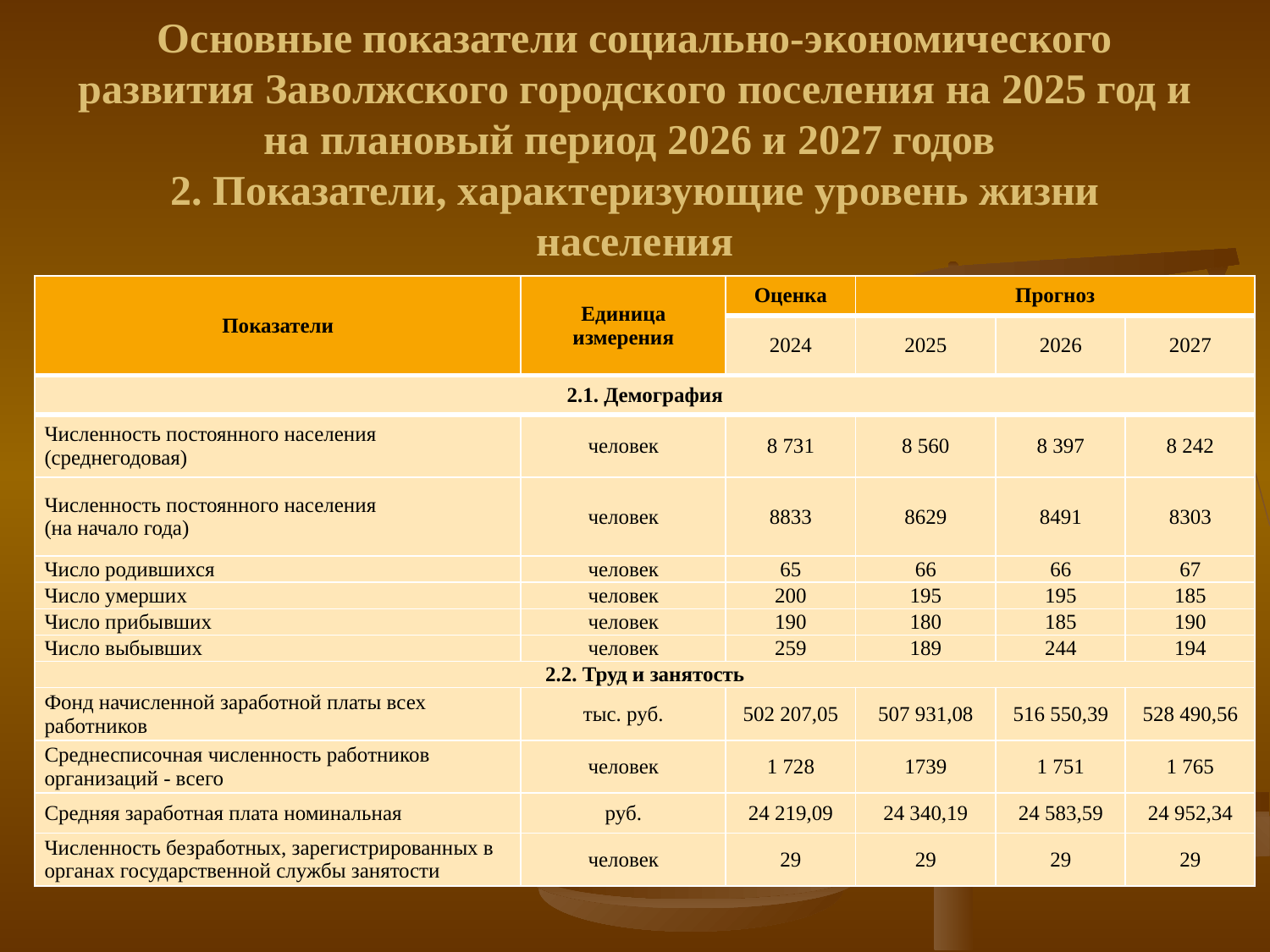

# Основные показатели социально-экономического развития Заволжского городского поселения на 2025 год и на плановый период 2026 и 2027 годов 2. Показатели, характеризующие уровень жизни населения
| Показатели | Единица измерения | Оценка | Прогноз |  |  |
| --- | --- | --- | --- | --- | --- |
|  |  | 2024 | 2025 | 2026 | 2027 |
| 2.1. Демография |  |  |  |  |  |
| Численность постоянного населения (среднегодовая) | человек | 8 731 | 8 560 | 8 397 | 8 242 |
| Численность постоянного населения (на начало года) | человек | 8833 | 8629 | 8491 | 8303 |
| Число родившихся | человек | 65 | 66 | 66 | 67 |
| Число умерших | человек | 200 | 195 | 195 | 185 |
| Число прибывших | человек | 190 | 180 | 185 | 190 |
| Число выбывших | человек | 259 | 189 | 244 | 194 |
| 2.2. Труд и занятость |  |  |  |  |  |
| Фонд начисленной заработной платы всех работников | тыс. руб. | 502 207,05 | 507 931,08 | 516 550,39 | 528 490,56 |
| Среднесписочная численность работников организаций - всего | человек | 1 728 | 1739 | 1 751 | 1 765 |
| Средняя заработная плата номинальная | руб. | 24 219,09 | 24 340,19 | 24 583,59 | 24 952,34 |
| Численность безработных, зарегистрированных в органах государственной службы занятости | человек | 29 | 29 | 29 | 29 |